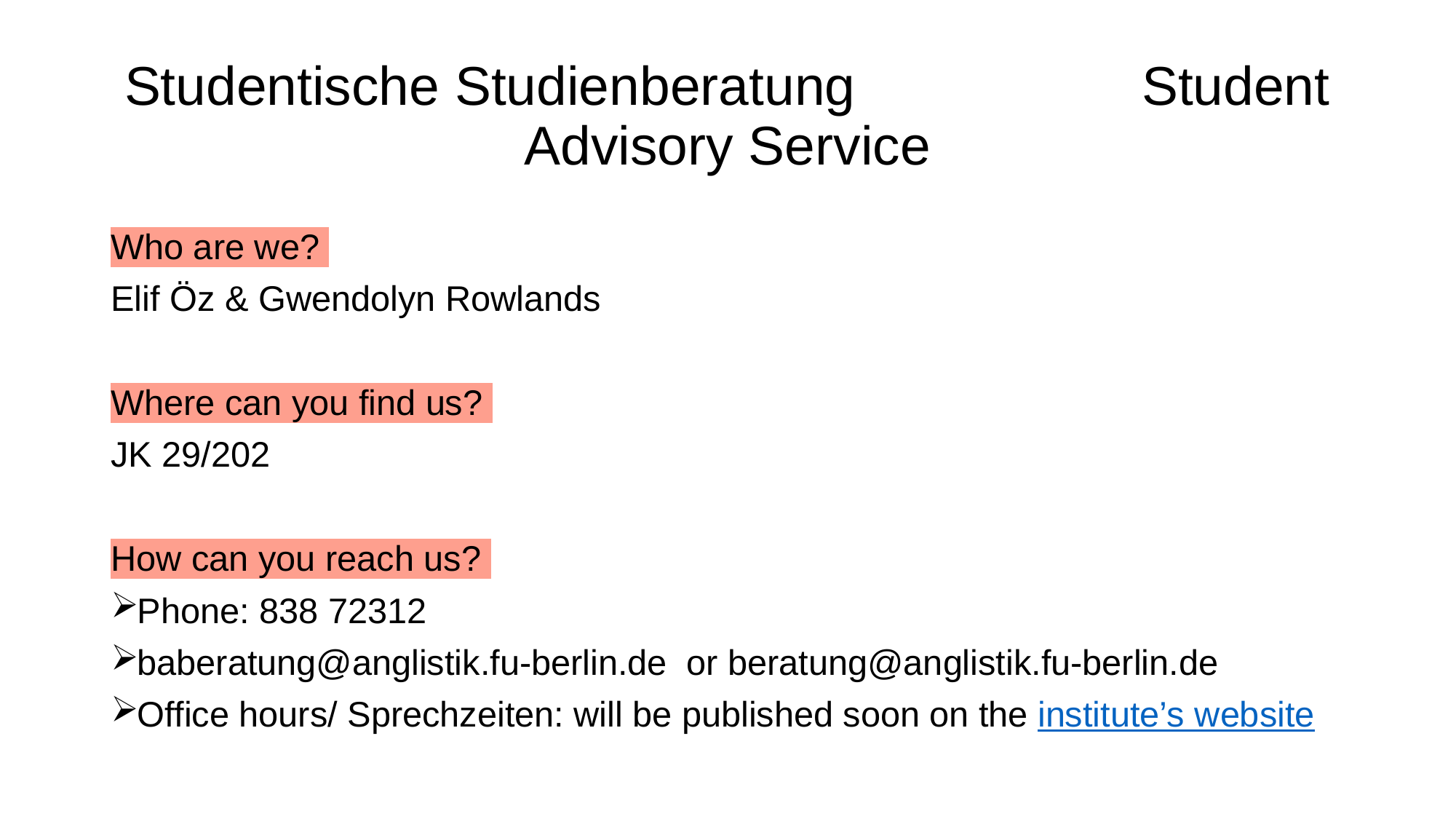

# Studentische Studienberatung                   Student Advisory Service
Who are we?
Elif Öz & Gwendolyn Rowlands

Where can you find us?
JK 29/202

How can you reach us?
Phone: 838 72312
baberatung@anglistik.fu-berlin.de  or beratung@anglistik.fu-berlin.de
Office hours/ Sprechzeiten: will be published soon on the institute’s website